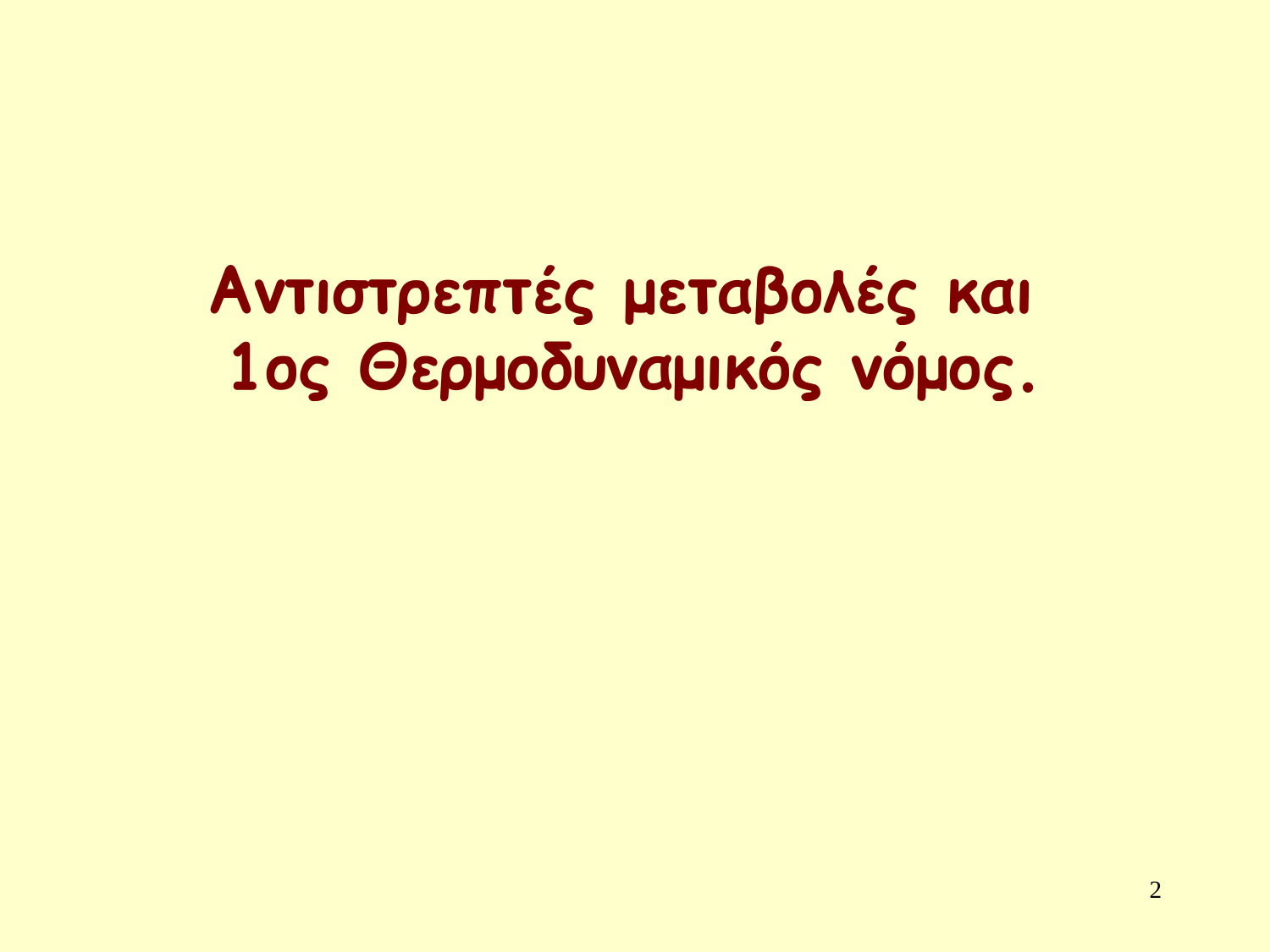

# Αντιστρεπτές μεταβολές και 1ος Θερμοδυναμικός νόμος.
2